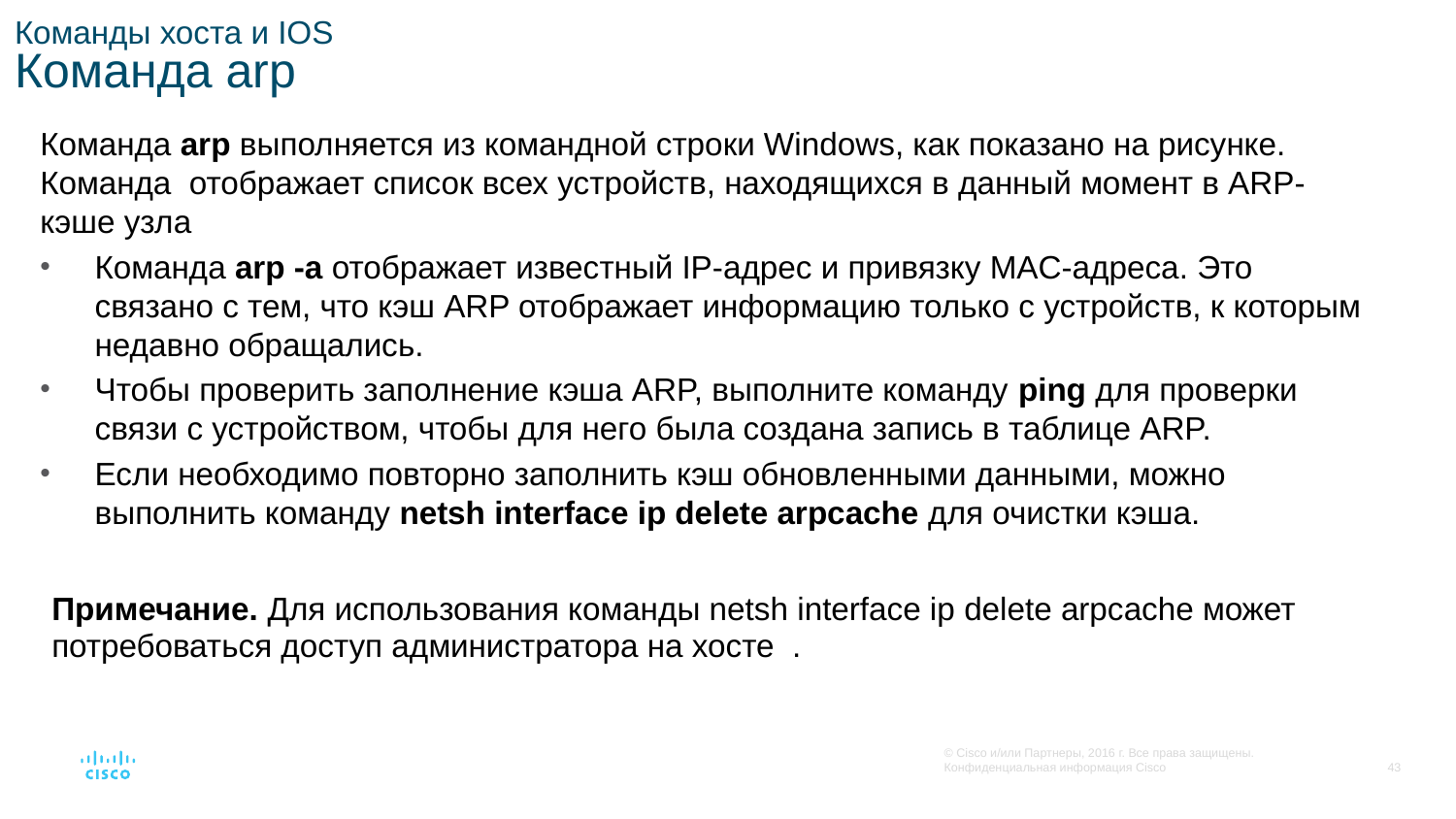

# Команды хоста и IOS Команда arp
Команда arp выполняется из командной строки Windows, как показано на рисунке. Команда  отображает список всех устройств, находящихся в данный момент в ARP-кэше узла
Команда arp -a отображает известный IP-адрес и привязку MAC-адреса. Это связано с тем, что кэш ARP отображает информацию только с устройств, к которым недавно обращались.
Чтобы проверить заполнение кэша ARP, выполните команду ping для проверки связи с устройством, чтобы для него была создана запись в таблице ARP.
Если необходимо повторно заполнить кэш обновленными данными, можно выполнить команду netsh interface ip delete arpcache для очистки кэша.

Примечание. Для использования команды netsh interface ip delete arpcache может потребоваться доступ администратора на хосте  .